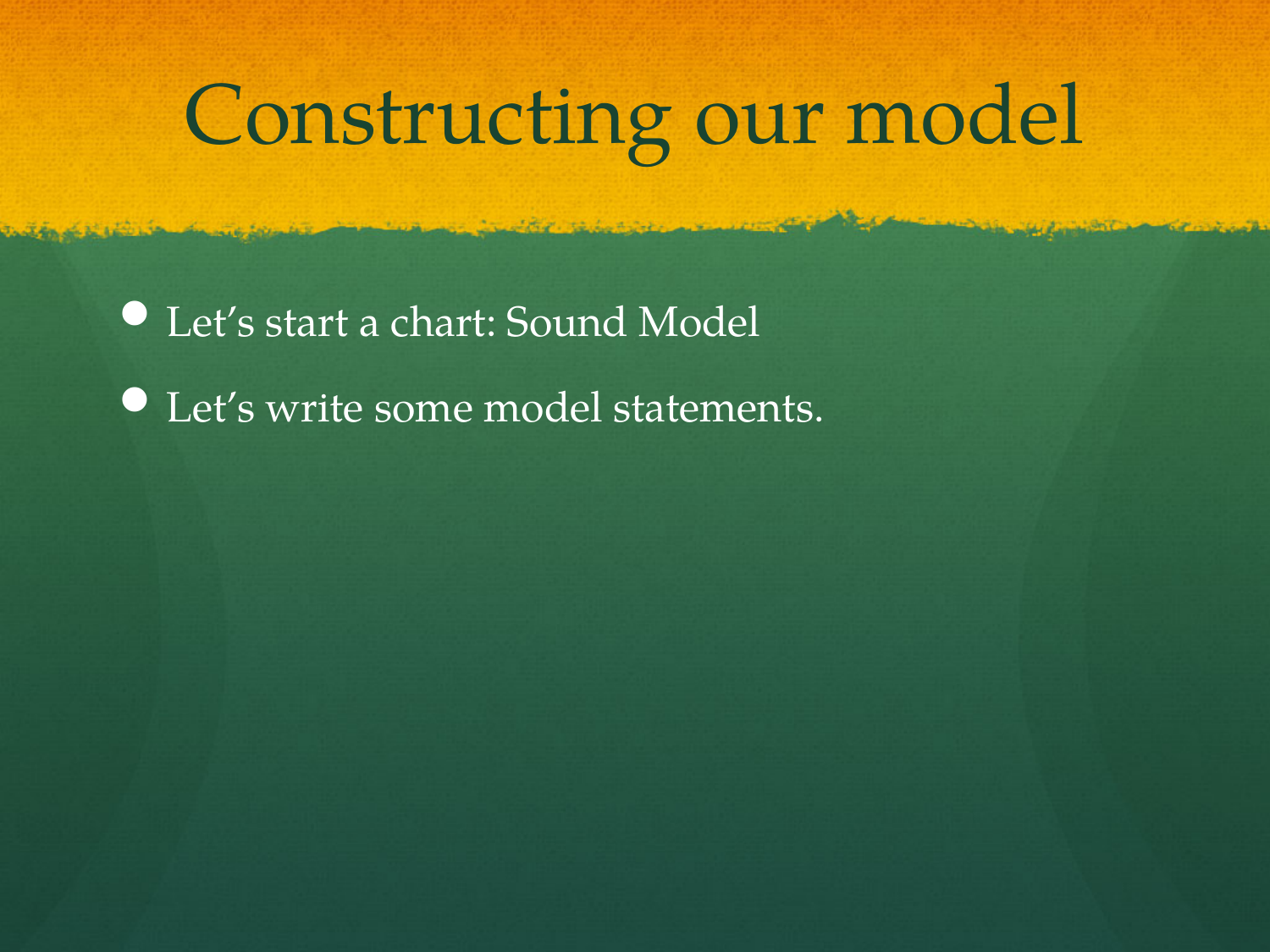

# Constructing our model
Let’s start a chart: Sound Model
Let’s write some model statements.